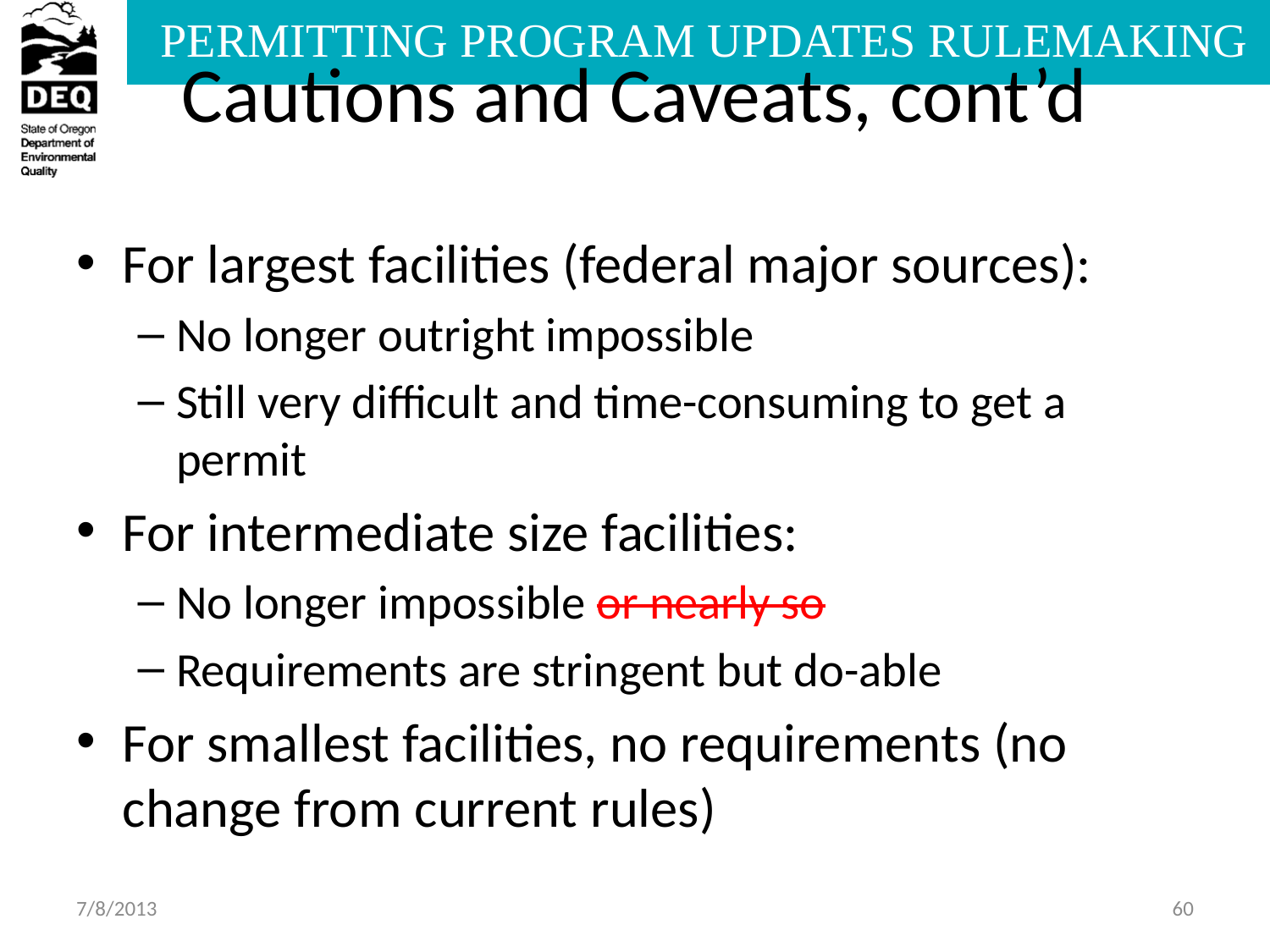

# Cautions and Caveats, cont’d
For largest facilities (federal major sources):
No longer outright impossible
Still very difficult and time-consuming to get a permit
For intermediate size facilities:
No longer impossible or nearly so
Requirements are stringent but do-able
For smallest facilities, no requirements (no change from current rules)
7/8/2013
60